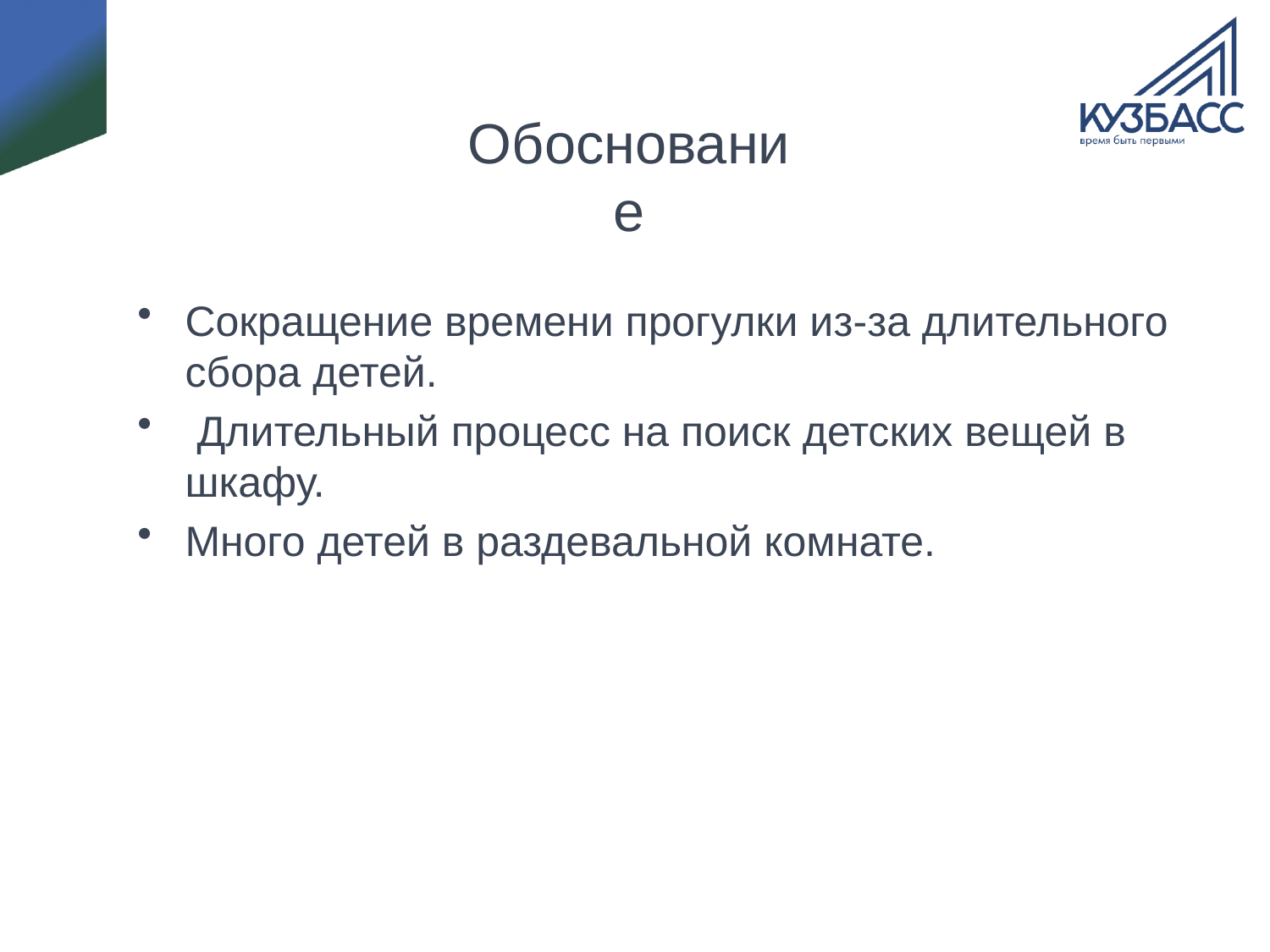

# Обоснование
Сокращение времени прогулки из-за длительного сбора детей.
 Длительный процесс на поиск детских вещей в шкафу.
Много детей в раздевальной комнате.